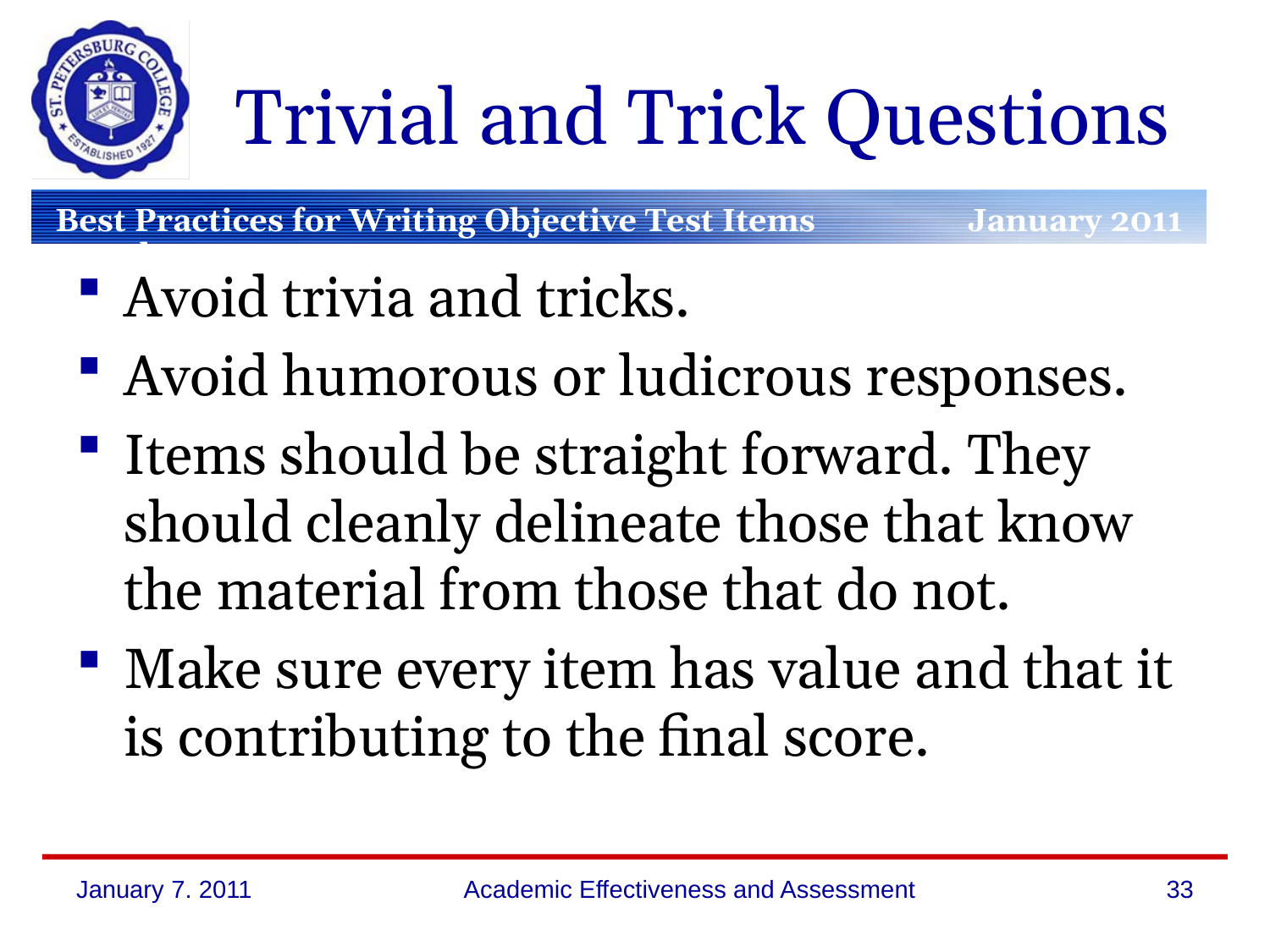

# Trivial and Trick Questions
Avoid trivia and tricks.
Avoid humorous or ludicrous responses.
Items should be straight forward. They should cleanly delineate those that know the material from those that do not.
Make sure every item has value and that it is contributing to the final score.
January 7. 2011
Academic Effectiveness and Assessment
33